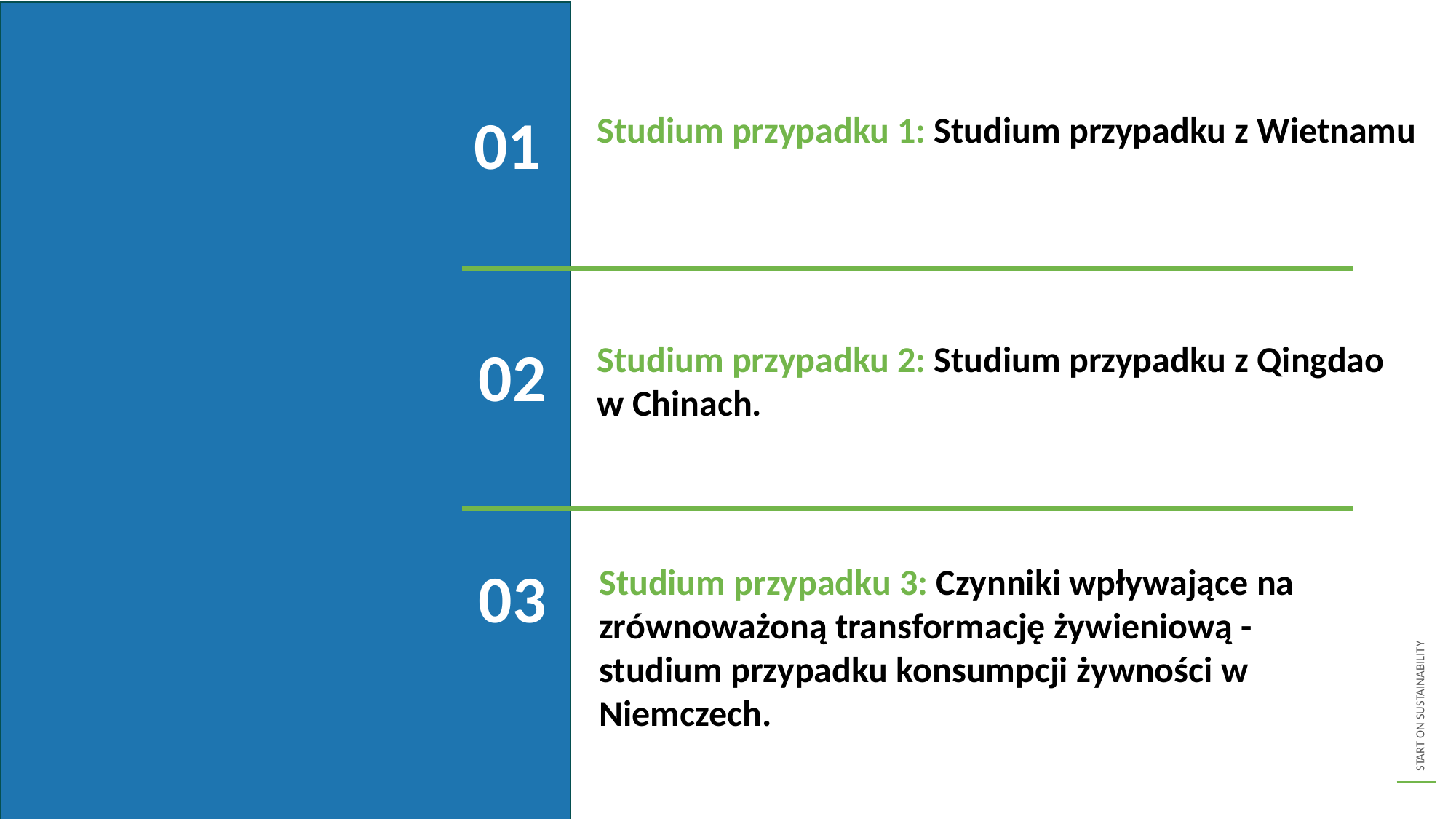

01
Studium przypadku 1: Studium przypadku z Wietnamu

02
Studium przypadku 2: Studium przypadku z Qingdao w Chinach.

03
Studium przypadku 3: Czynniki wpływające na zrównoważoną transformację żywieniową - studium przypadku konsumpcji żywności w Niemczech.